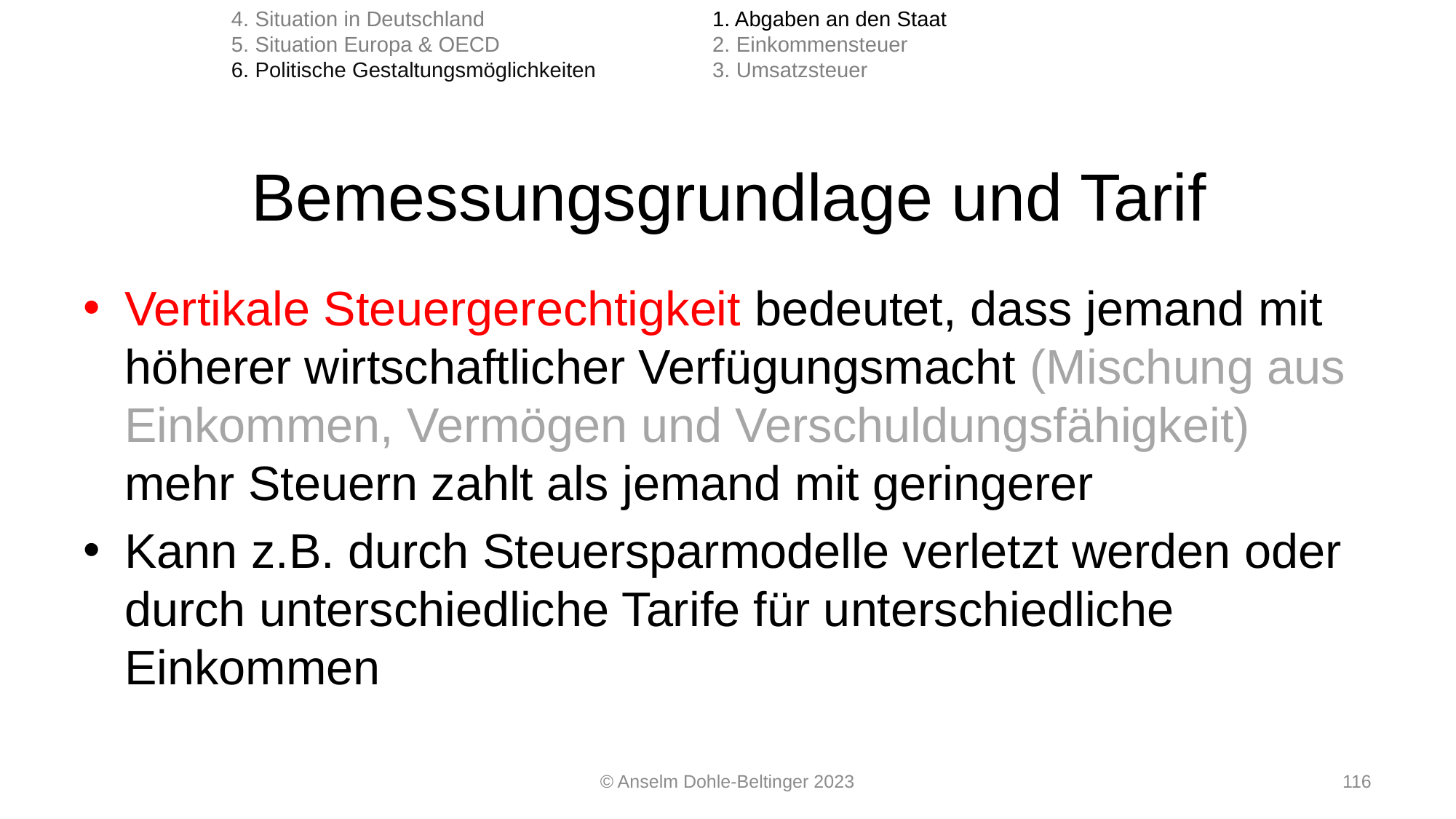

4. Situation in Deutschland
5. Situation Europa & OECD
6. Politische Gestaltungsmöglichkeiten
1. Abgaben an den Staat
2. Einkommensteuer
3. Umsatzsteuer
# Bemessungsgrundlage und Tarif
Vertikale Steuergerechtigkeit bedeutet, dass jemand mit höherer wirtschaftlicher Verfügungsmacht (Mischung aus Einkommen, Vermögen und Verschuldungsfähigkeit) mehr Steuern zahlt als jemand mit geringerer
Kann z.B. durch Steuersparmodelle verletzt werden oder durch unterschiedliche Tarife für unterschiedliche Einkommen
© Anselm Dohle-Beltinger 2023
116